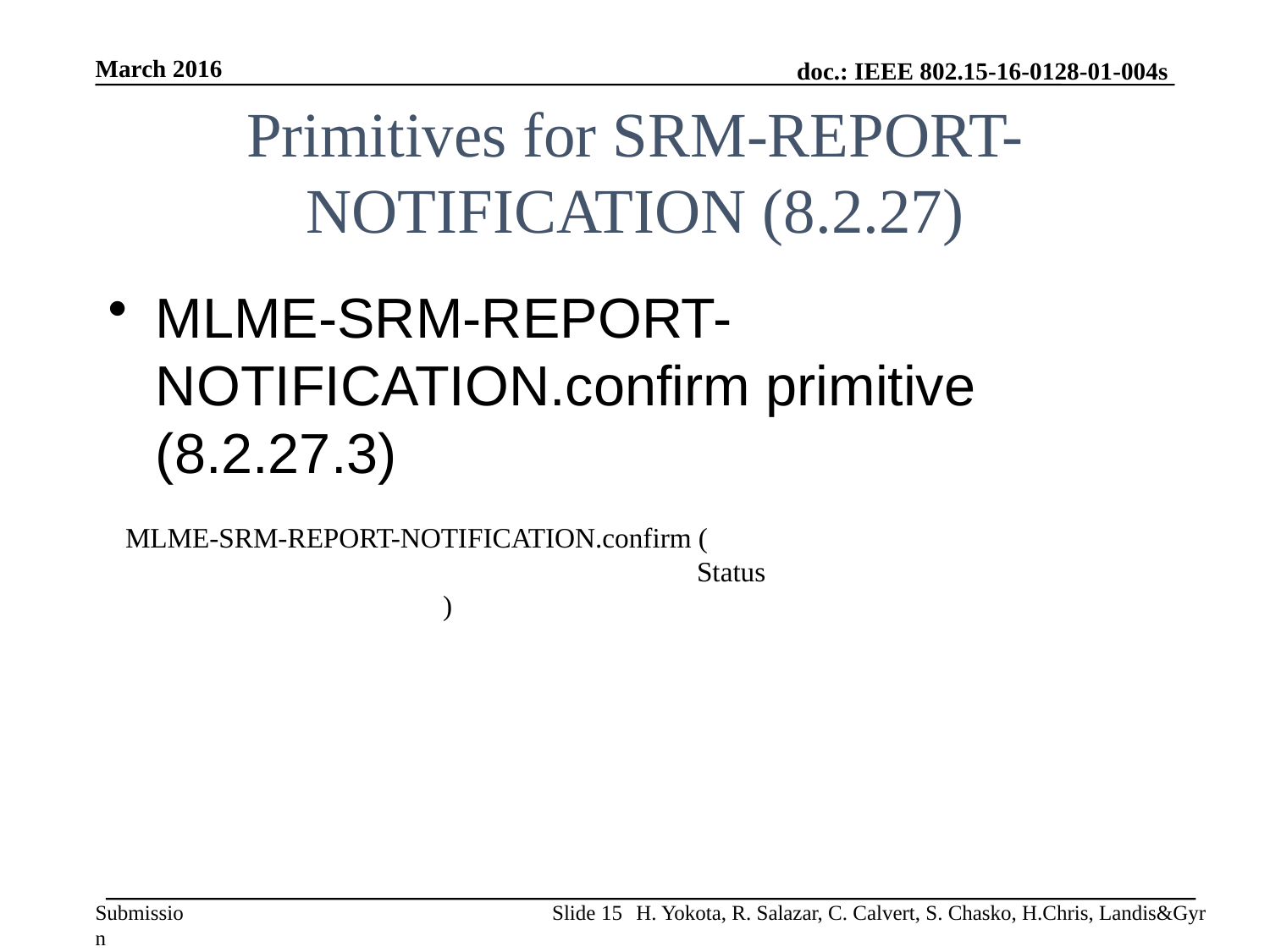

March 2016
# Primitives for SRM-REPORT-NOTIFICATION (8.2.27)
MLME-SRM-REPORT-NOTIFICATION.confirm primitive (8.2.27.3)
MLME-SRM-REPORT-NOTIFICATION.confirm (
		Status
	)
Slide 15
H. Yokota, R. Salazar, C. Calvert, S. Chasko, H.Chris, Landis&Gyr